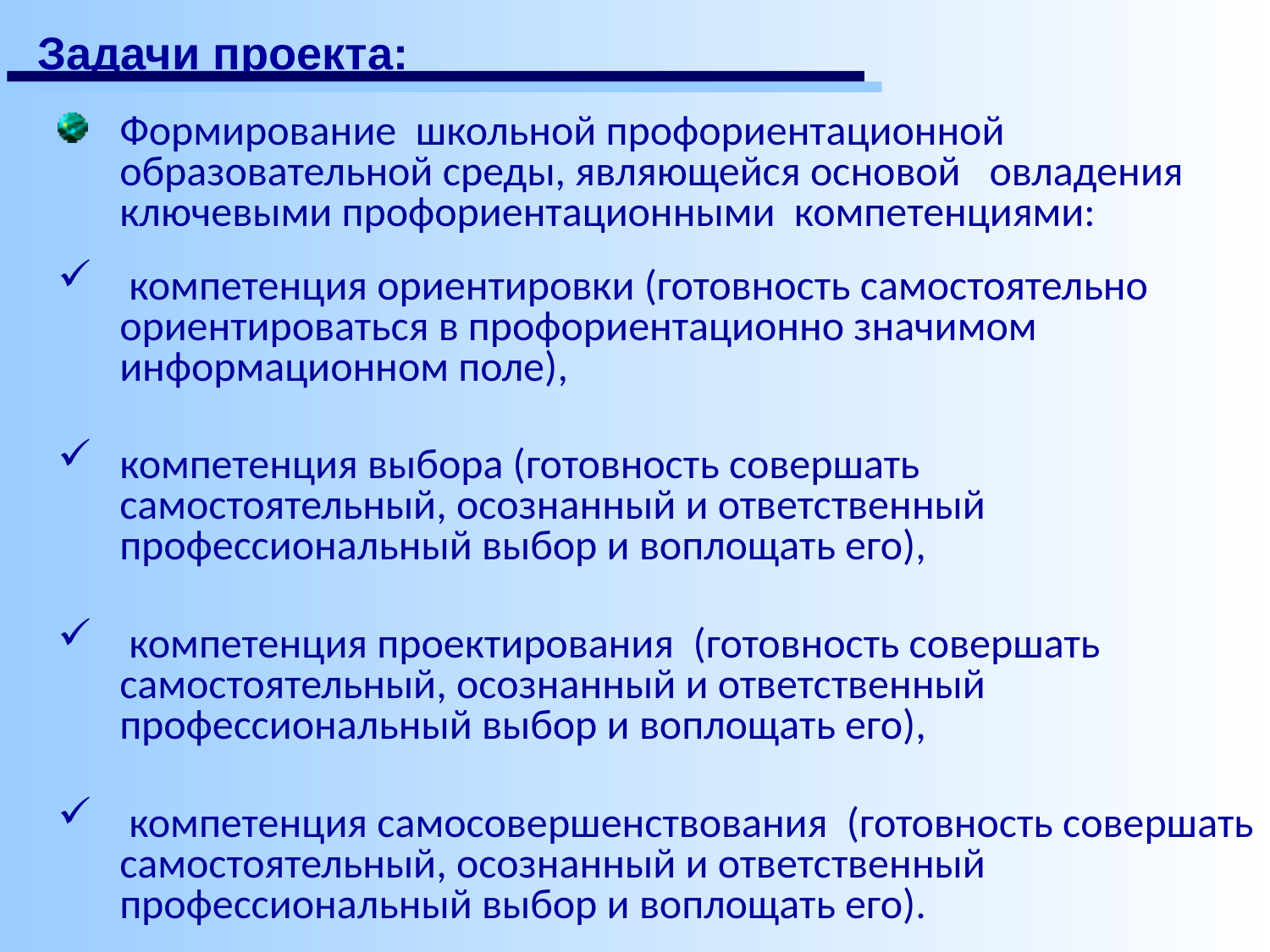

# Задачи проекта:

Формирование  школьной профориентационной   образовательной среды, являющейся основой   овладения ключевыми профориентационными  компетенциями:

 компетенция ориентировки (готовность самостоятельно ориентироваться в профориентационно значимом информационном поле),

компетенция выбора (готовность совершать самостоятельный, осознанный и ответственный профессиональный выбор и воплощать его),

 компетенция проектирования  (готовность совершать самостоятельный, осознанный и ответственный профессиональный выбор и воплощать его),

 компетенция самосовершенствования  (готовность совершать самостоятельный, осознанный и ответственный профессиональный выбор и воплощать его).